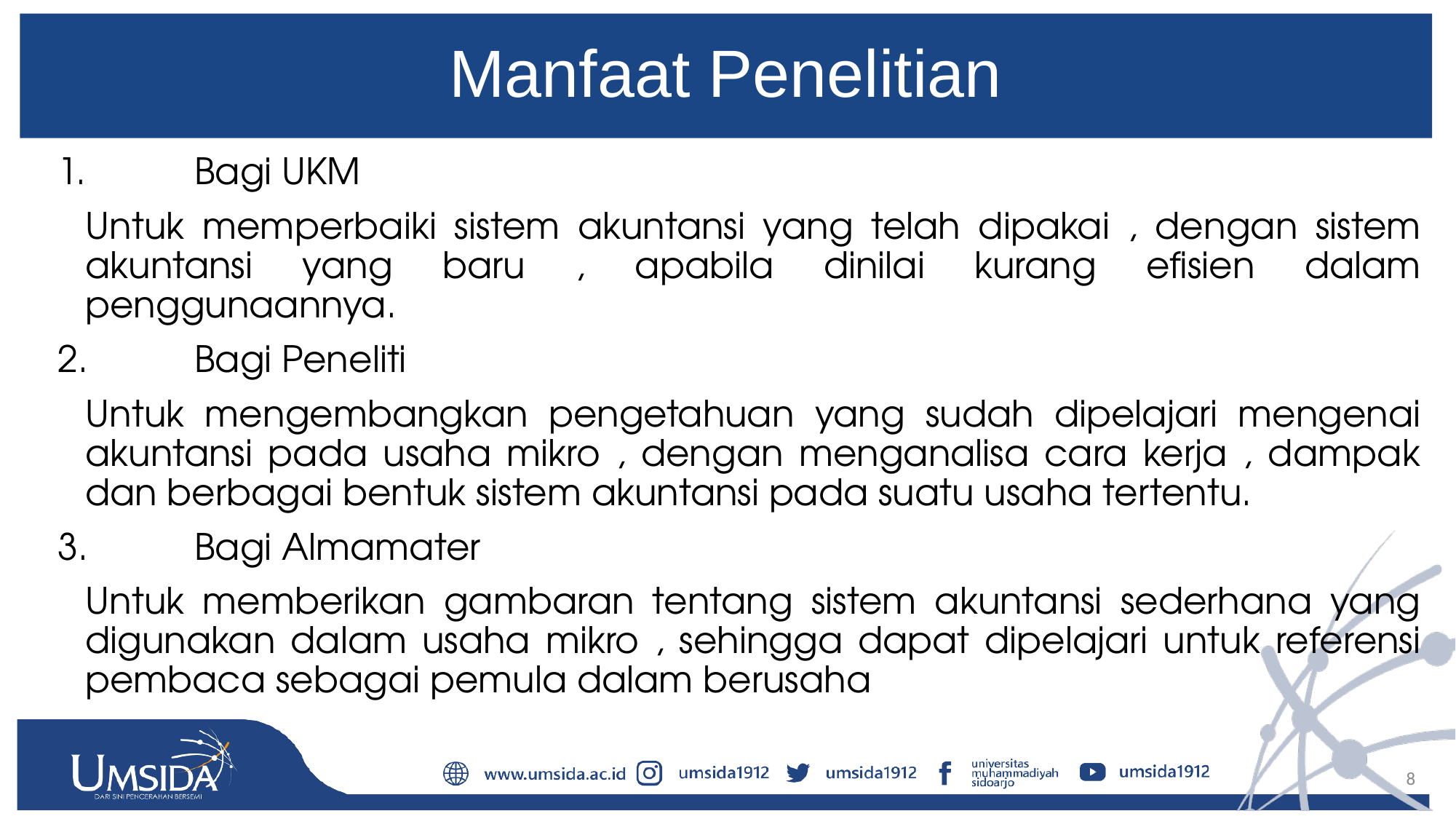

# Manfaat Penelitian
1.	Bagi UKM
	Untuk memperbaiki sistem akuntansi yang telah dipakai , dengan sistem akuntansi yang baru , apabila dinilai kurang efisien dalam penggunaannya.
2.	Bagi Peneliti
	Untuk mengembangkan pengetahuan yang sudah dipelajari mengenai akuntansi pada usaha mikro , dengan menganalisa cara kerja , dampak dan berbagai bentuk sistem akuntansi pada suatu usaha tertentu.
3.	Bagi Almamater
	Untuk memberikan gambaran tentang sistem akuntansi sederhana yang digunakan dalam usaha mikro , sehingga dapat dipelajari untuk referensi pembaca sebagai pemula dalam berusaha